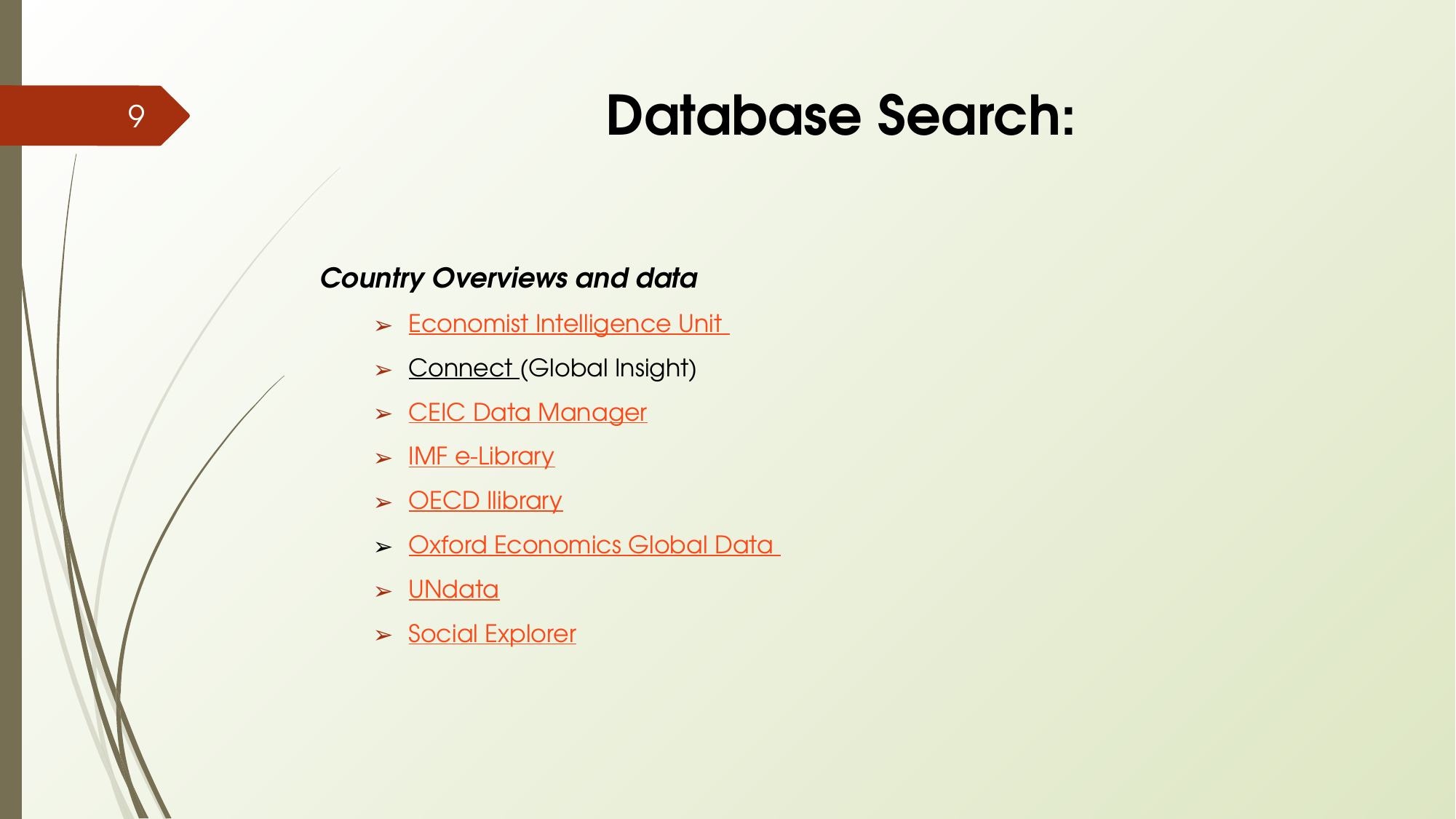

# Database Search:
9
Country Overviews and data
Economist Intelligence Unit
Connect (Global Insight)
CEIC Data Manager
IMF e-Library
OECD Ilibrary
Oxford Economics Global Data
UNdata
Social Explorer